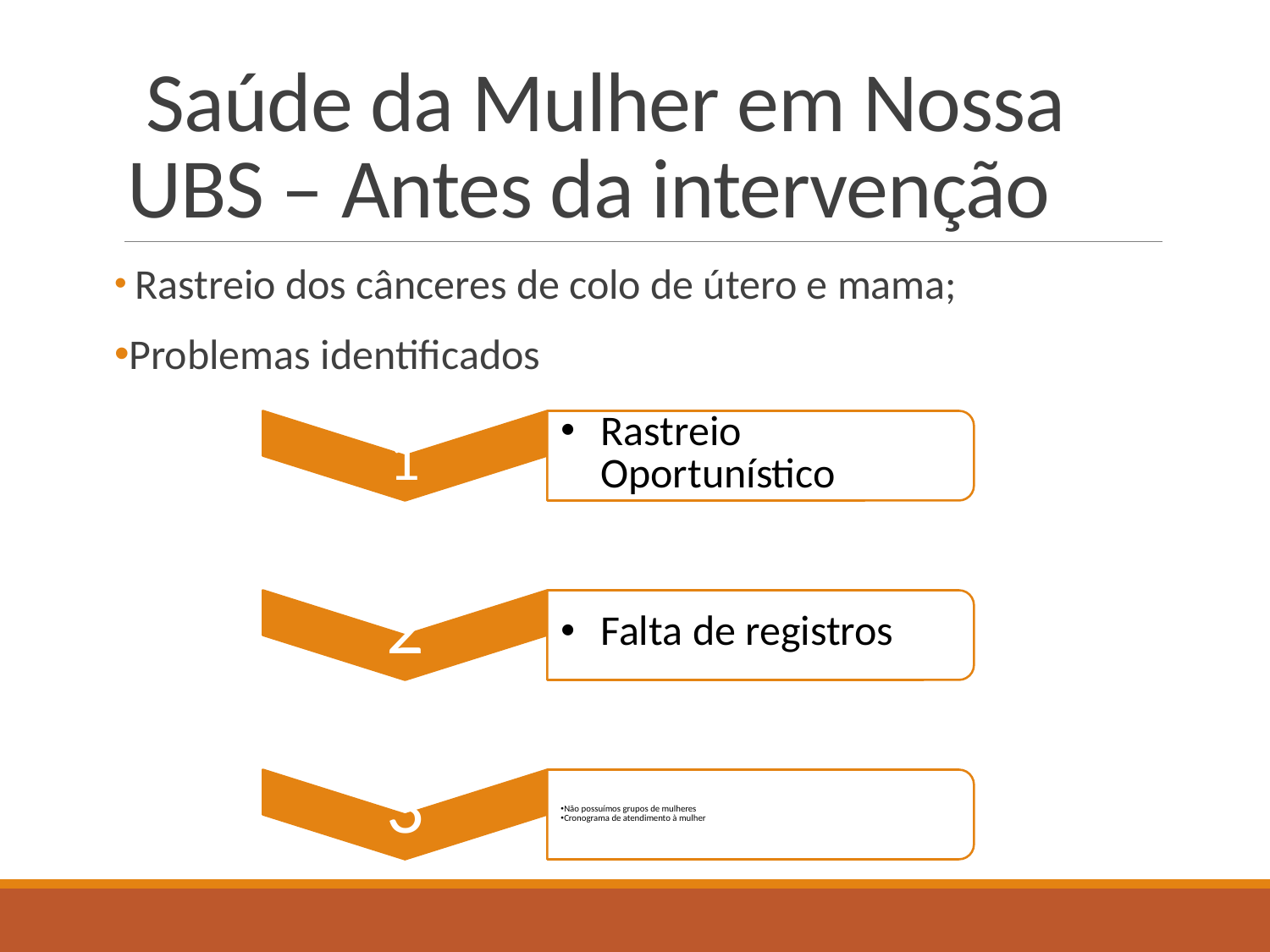

# Saúde da Mulher em Nossa UBS – Antes da intervenção
 Rastreio dos cânceres de colo de útero e mama;
Problemas identificados
1
Rastreio Oportunístico
2
Falta de registros
3
Não possuímos grupos de mulheres
Cronograma de atendimento à mulher